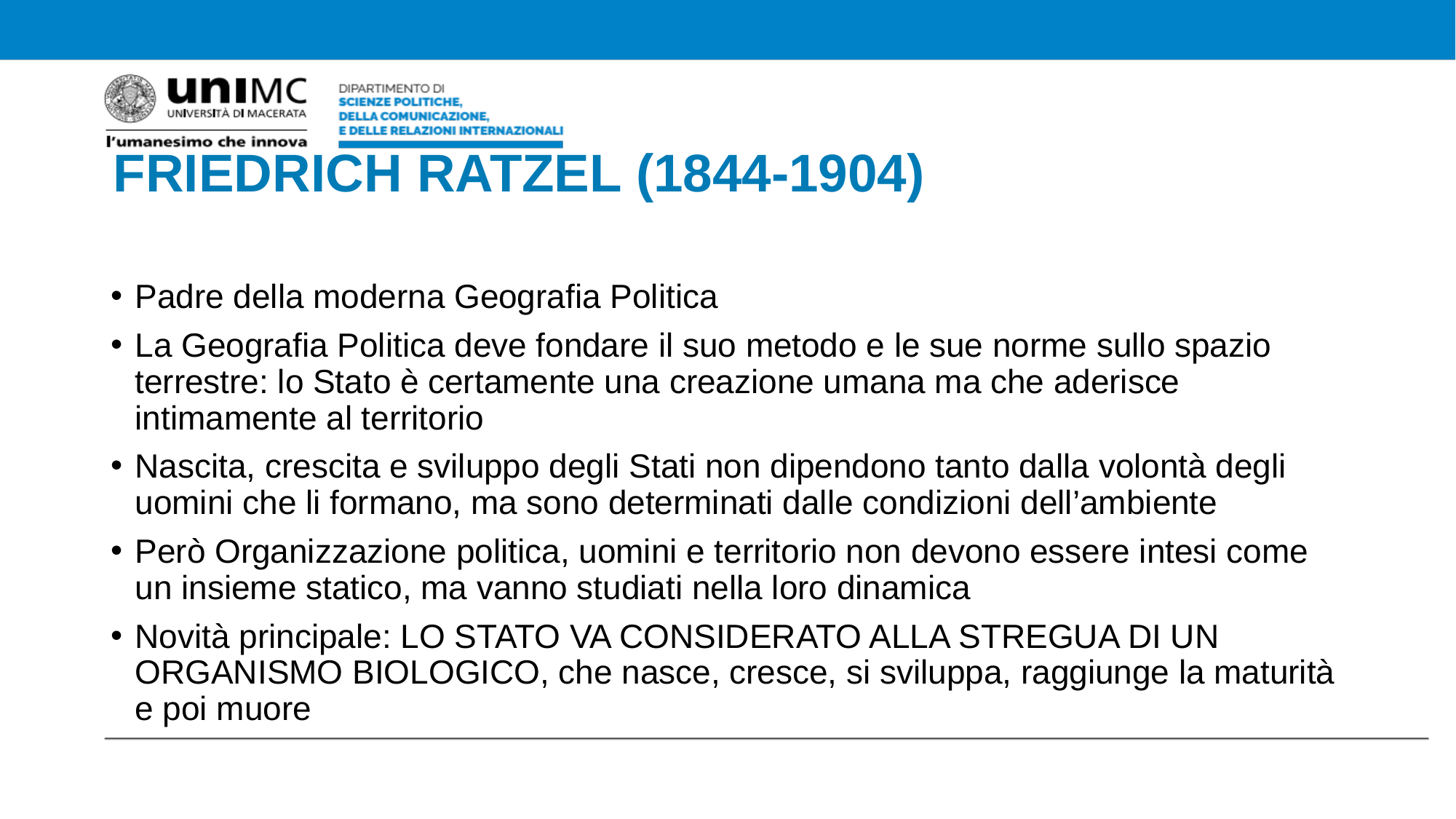

# FRIEDRICH RATZEL (1844-1904)
Padre della moderna Geografia Politica
La Geografia Politica deve fondare il suo metodo e le sue norme sullo spazio terrestre: lo Stato è certamente una creazione umana ma che aderisce intimamente al territorio
Nascita, crescita e sviluppo degli Stati non dipendono tanto dalla volontà degli uomini che li formano, ma sono determinati dalle condizioni dell’ambiente
Però Organizzazione politica, uomini e territorio non devono essere intesi come un insieme statico, ma vanno studiati nella loro dinamica
Novità principale: LO STATO VA CONSIDERATO ALLA STREGUA DI UN ORGANISMO BIOLOGICO, che nasce, cresce, si sviluppa, raggiunge la maturità e poi muore